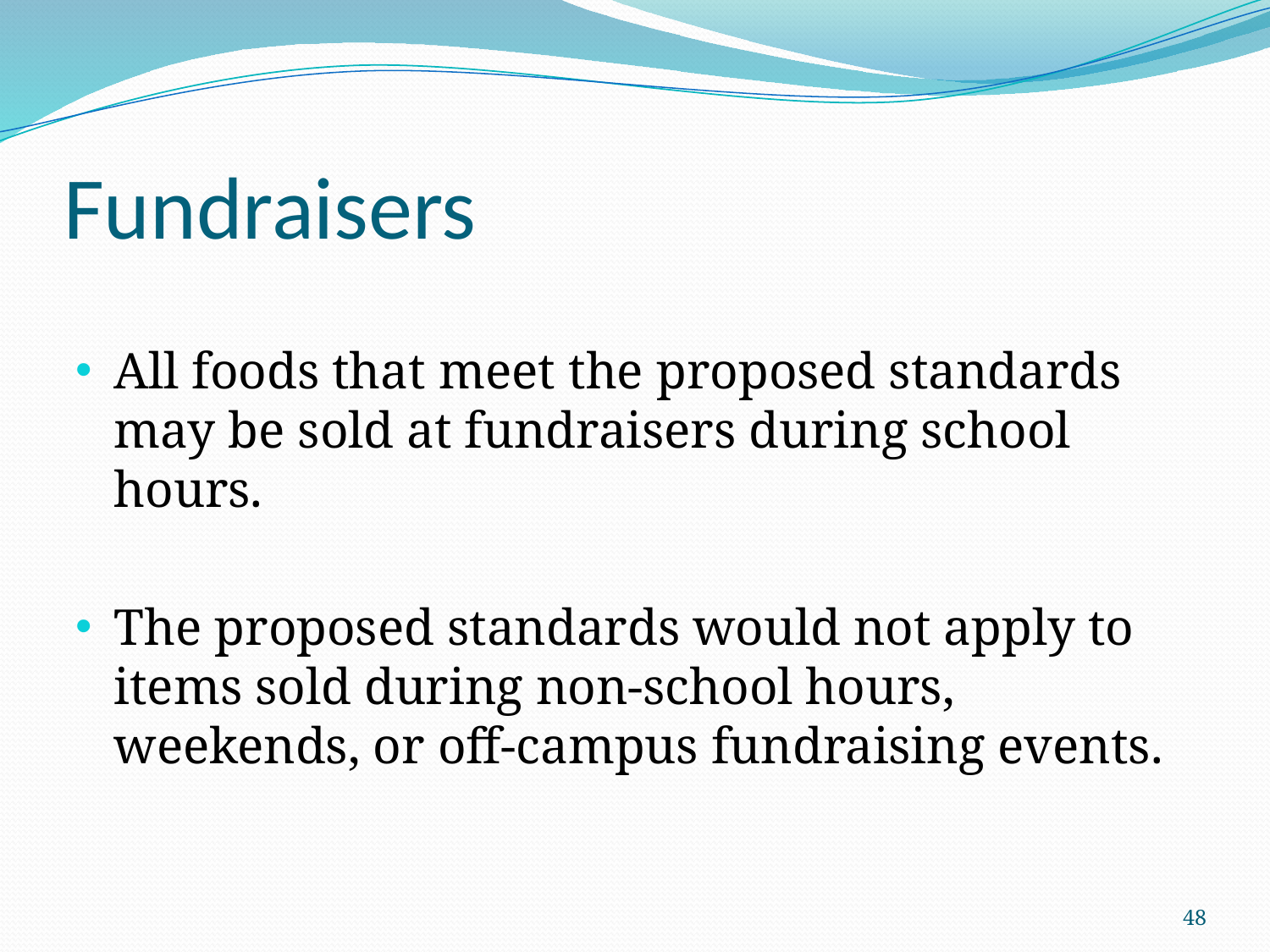

# Fundraisers

All foods that meet the proposed standards may be sold at fundraisers during school hours.

The proposed standards would not apply to items sold during non-school hours, weekends, or off-campus fundraising events.

48